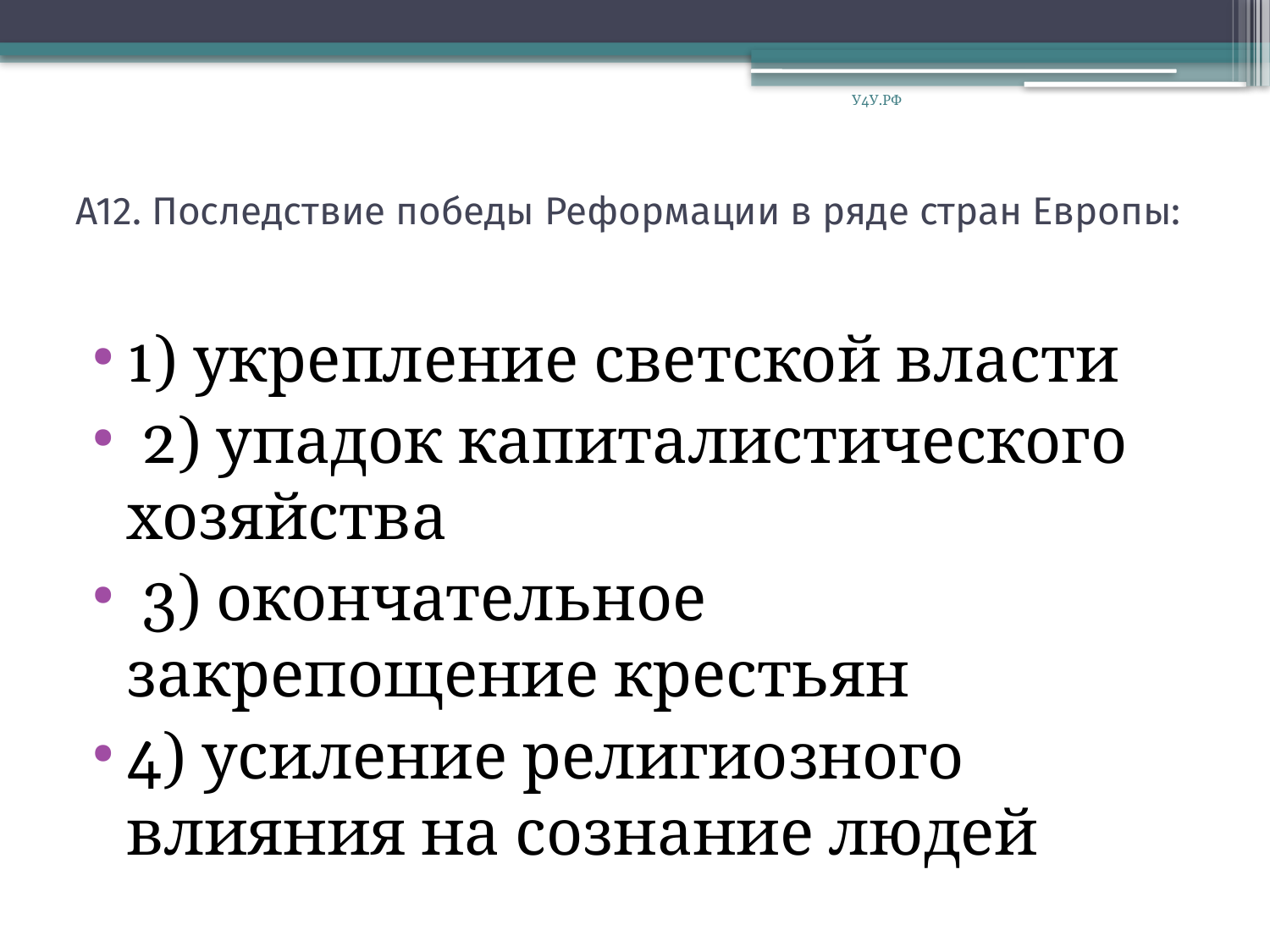

У4У.РФ
# А12. Последствие победы Реформации в ряде стран Европы:
1) укрепление светской власти
 2) упадок капиталистического хозяйства
 3) окончательное закрепощение крестьян
4) усиление религиозного влияния на сознание людей